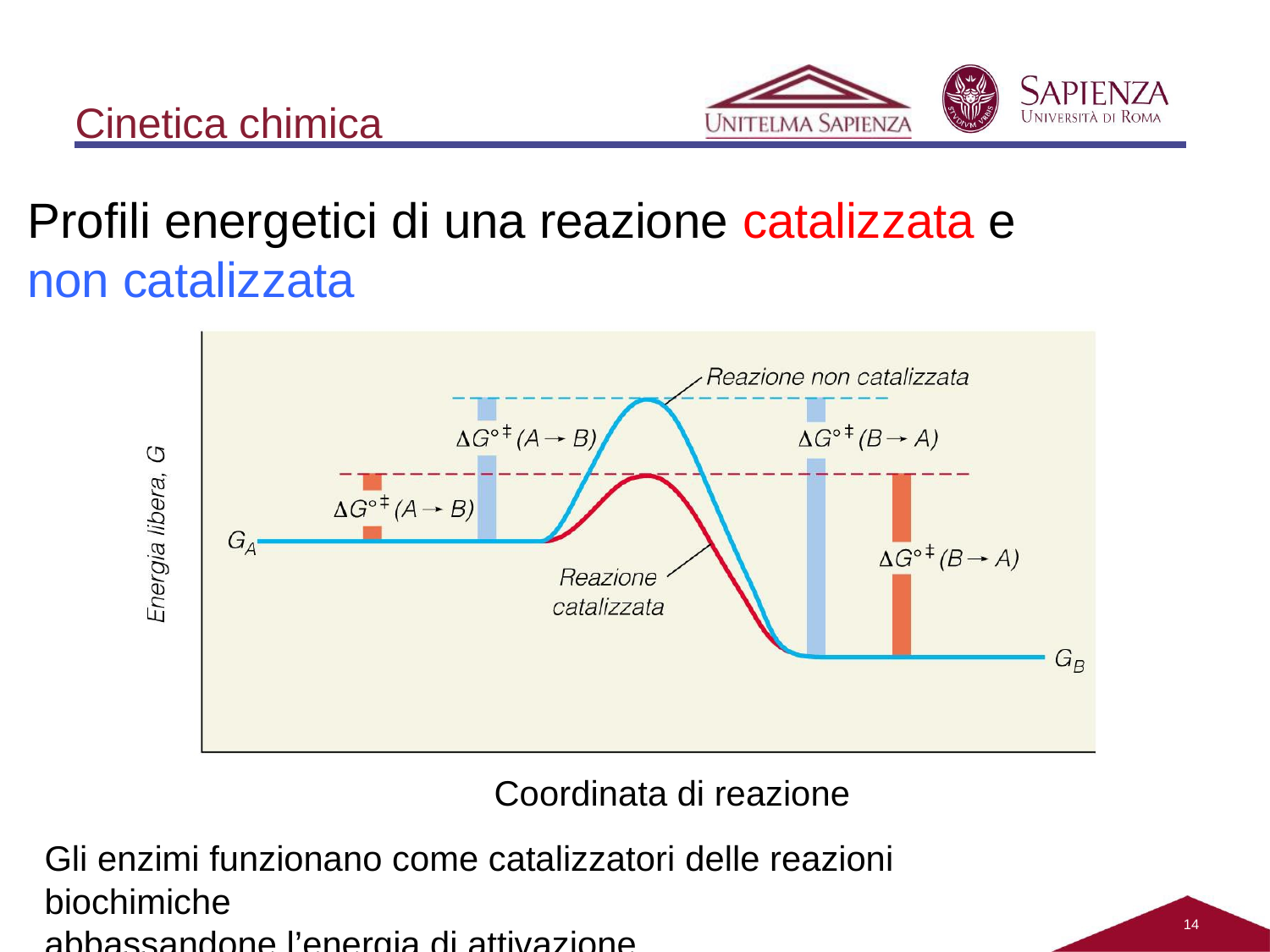

# Cinetica chimica
Profili energetici di una reazione catalizzata e non catalizzata

Coordinata di reazione
Gli enzimi funzionano come catalizzatori delle reazioni biochimiche
abbassandone l’energia di attivazione.
14